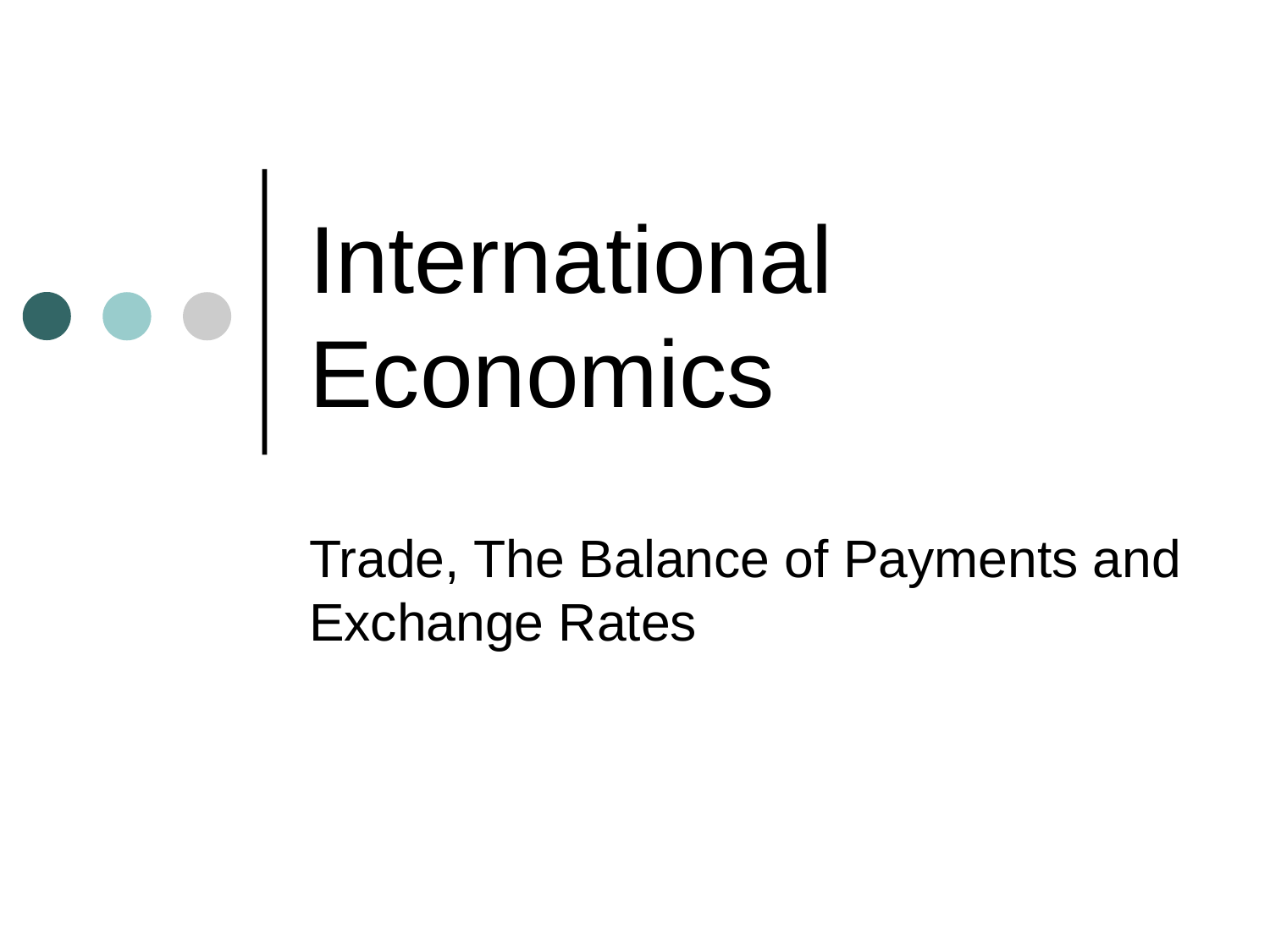

# International Economics
Trade, The Balance of Payments and Exchange Rates